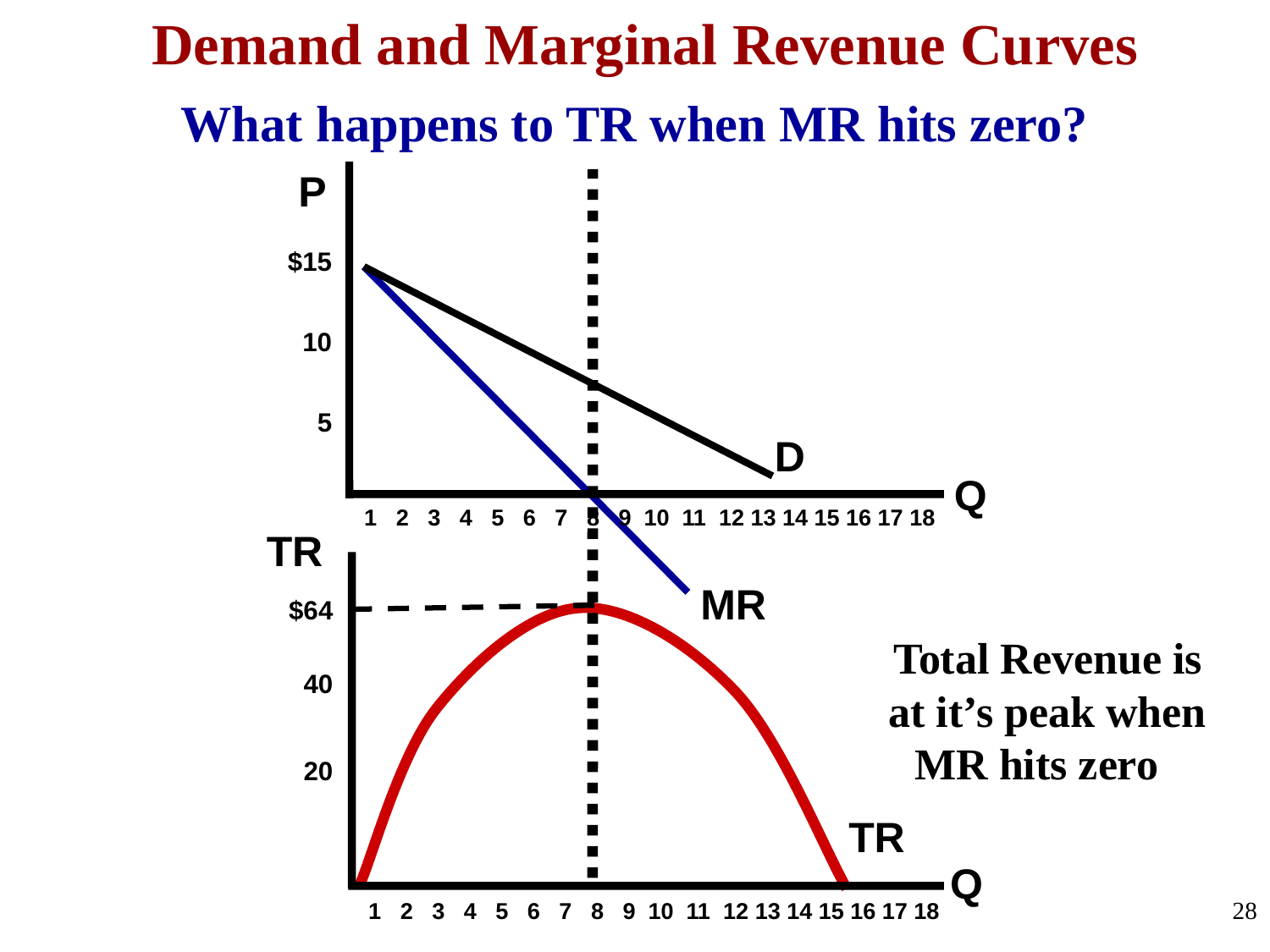

Demand and Marginal Revenue Curves
What happens to TR when MR hits zero?

$15

10

  5
P

D
Q

1   2   3   4   5   6   7   8   9  10  11  12 13 14 15 16 17 18
TR

MR
$64

40

20

Total Revenue is at it’s peak when MR hits zero
TR
Q
28
1   2   3   4   5   6   7   8   9  10  11  12 13 14 15 16 17 18